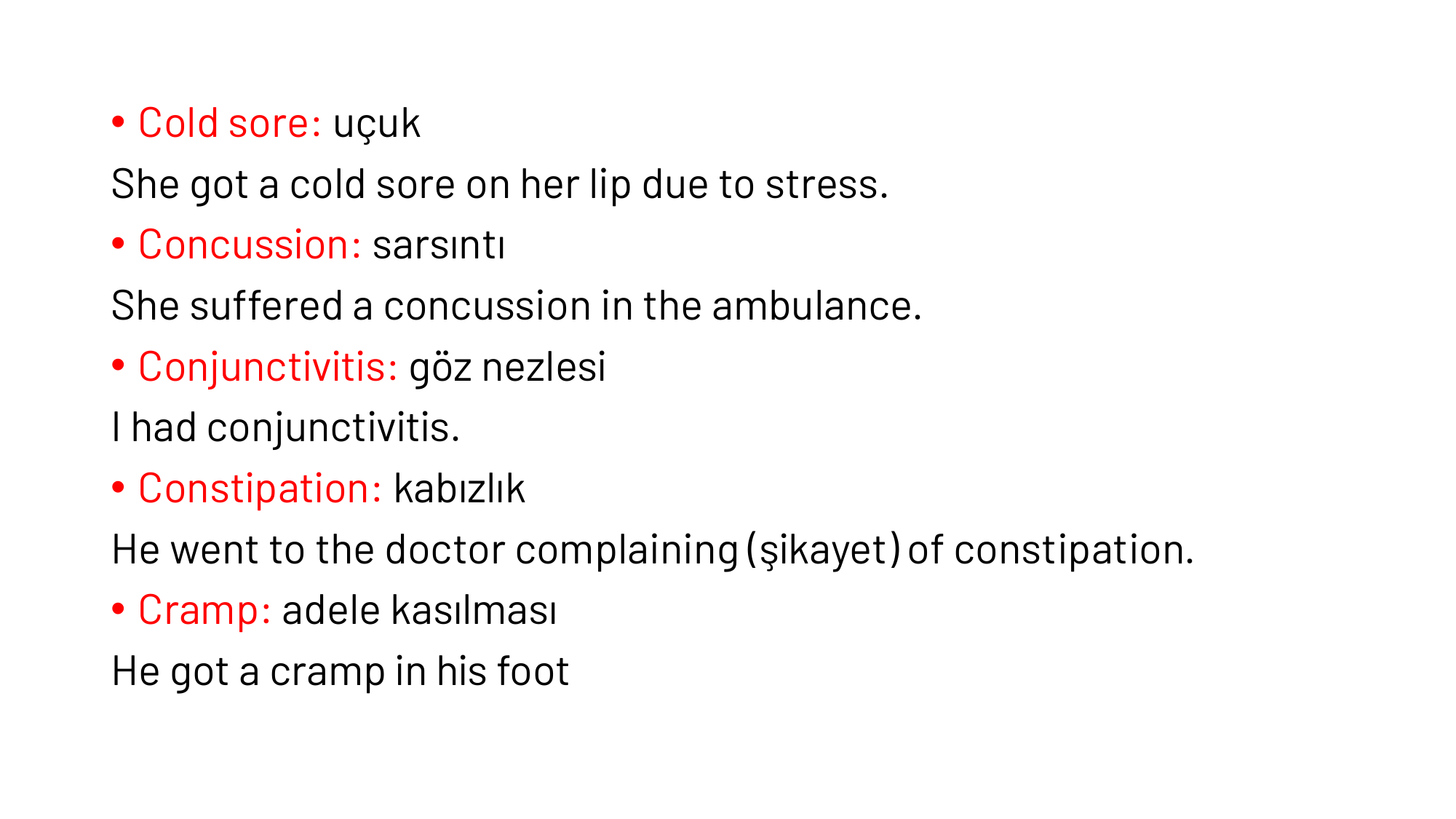

Cold sore: uçuk
She got a cold sore on her lip due to stress.
Concussion: sarsıntı
She suffered a concussion in the ambulance.
Conjunctivitis: göz nezlesi
I had conjunctivitis.
Constipation: kabızlık
He went to the doctor complaining (şikayet) of constipation.
Cramp: adele kasılması
He got a cramp in his foot